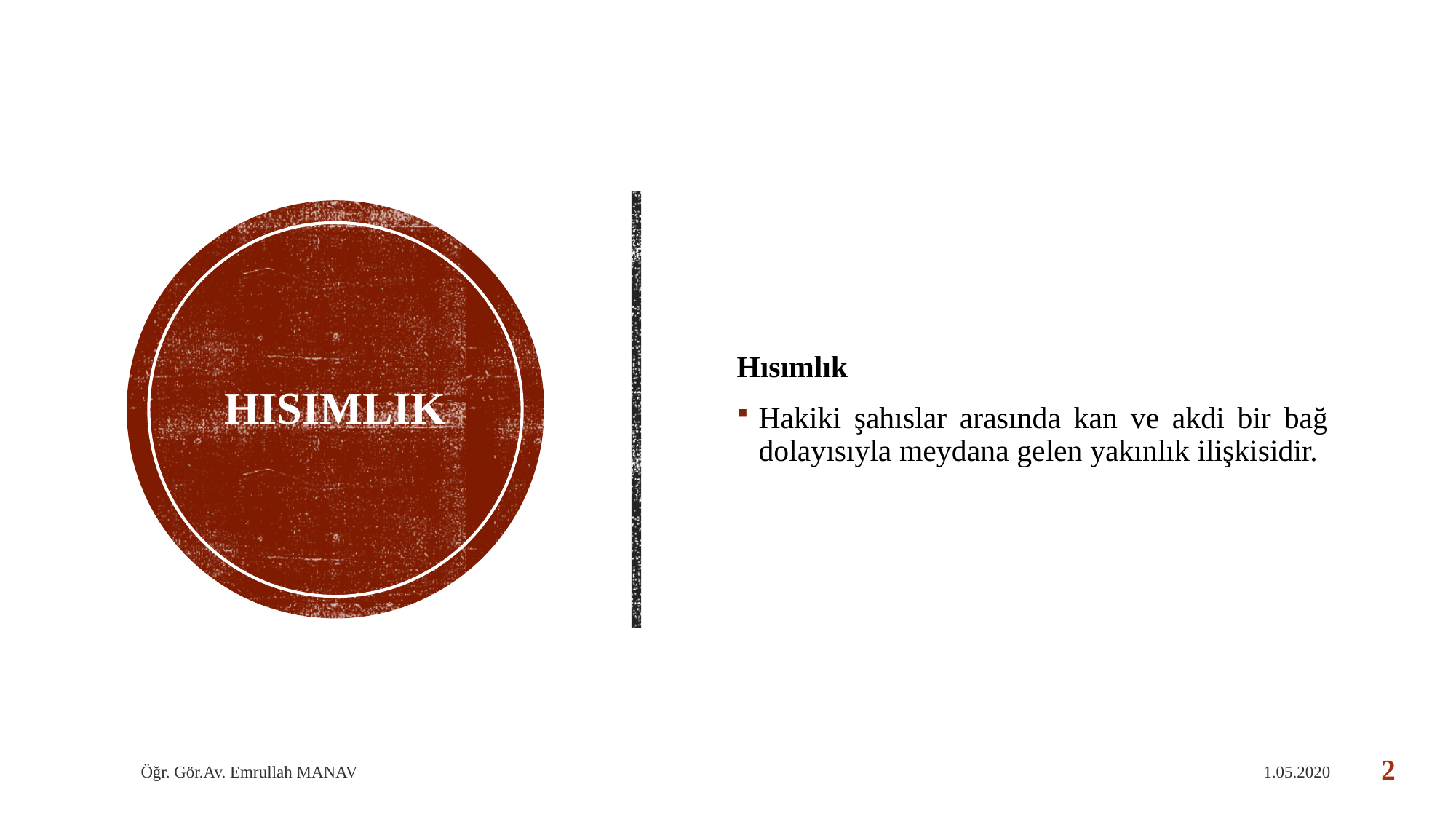

Hısımlık
Hakiki şahıslar arasında kan ve akdi bir bağ dolayısıyla meydana gelen yakınlık ilişkisidir.

# HISIMLIK

Öğr. Gör.Av. Emrullah MANAV
1.05.2020
2